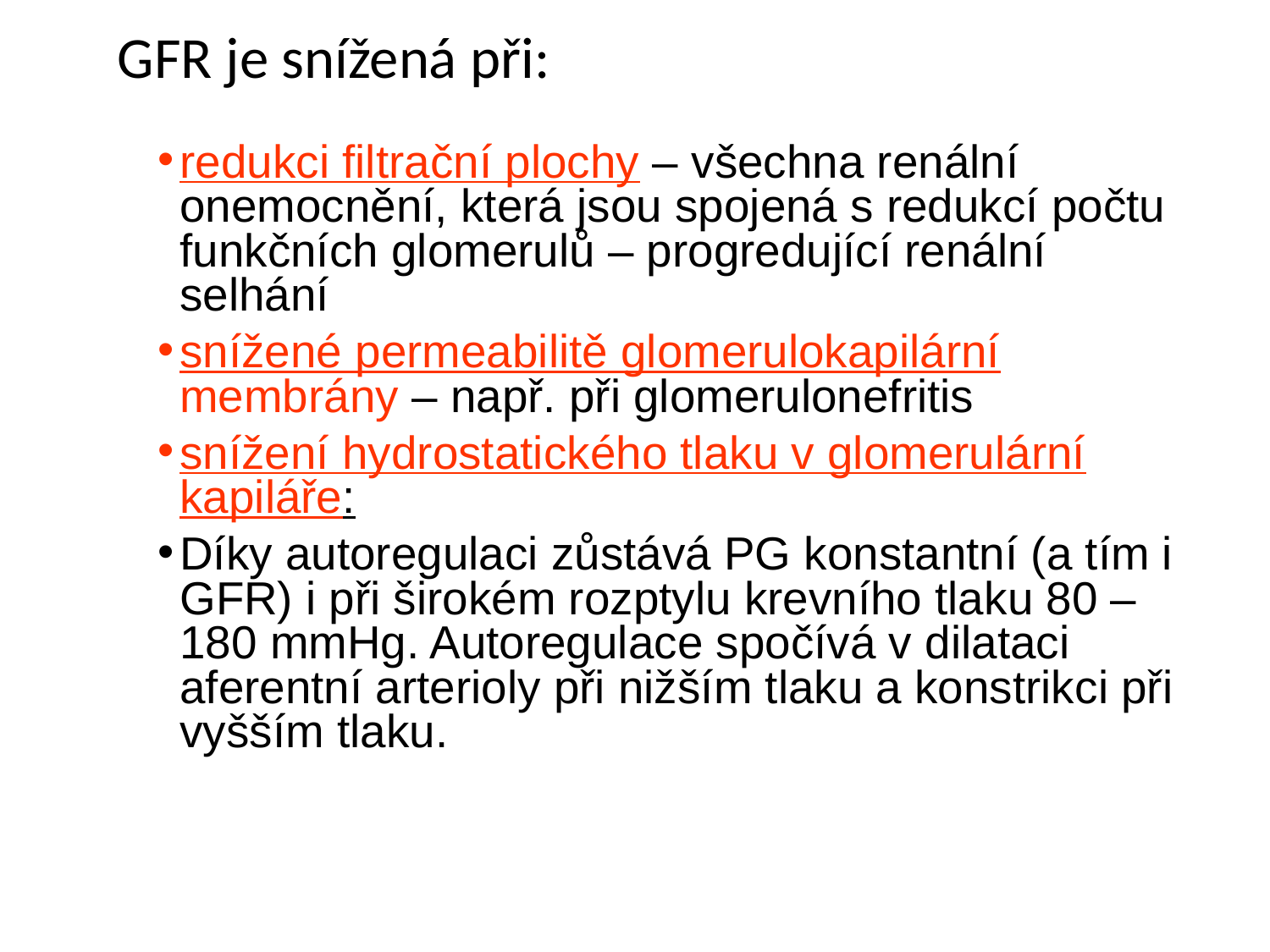

# GFR je snížená při:
redukci filtrační plochy – všechna renální onemocnění, která jsou spojená s redukcí počtu funkčních glomerulů – progredující renální selhání
snížené permeabilitě glomerulokapilární membrány – např. při glomerulonefritis
snížení hydrostatického tlaku v glomerulární kapiláře:
Díky autoregulaci zůstává PG konstantní (a tím i GFR) i při širokém rozptylu krevního tlaku 80 – 180 mmHg. Autoregulace spočívá v dilataci aferentní arterioly při nižším tlaku a konstrikci při vyšším tlaku.